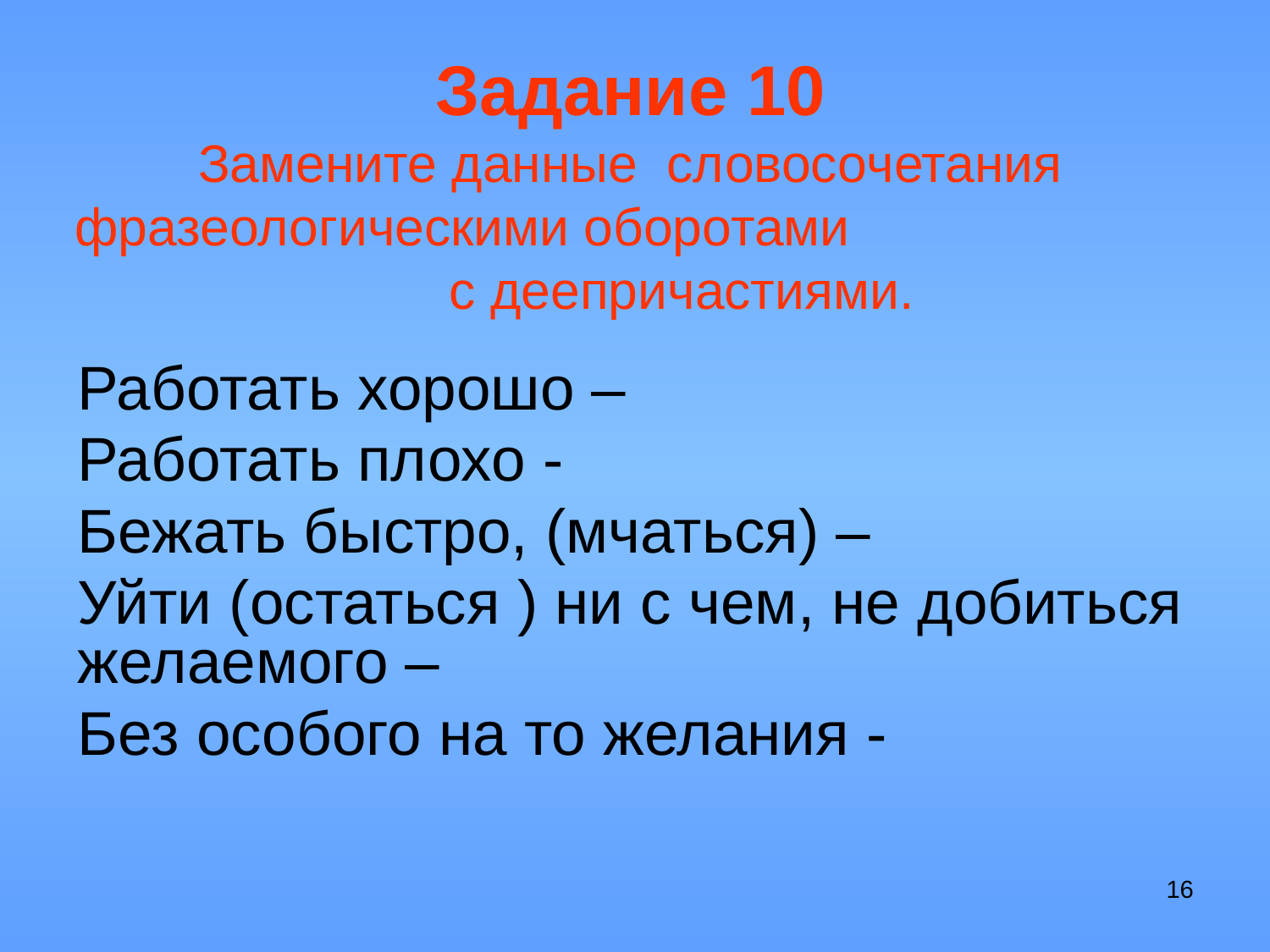

# Задание 10 Замените данные  словосочетания фразеологическими оборотами                               с деепричастиями.
Работать хорошо –
Работать плохо -
Бежать быстро, (мчаться) –
Уйти (остаться ) ни с чем, не добиться желаемого –
Без особого на то желания -
16